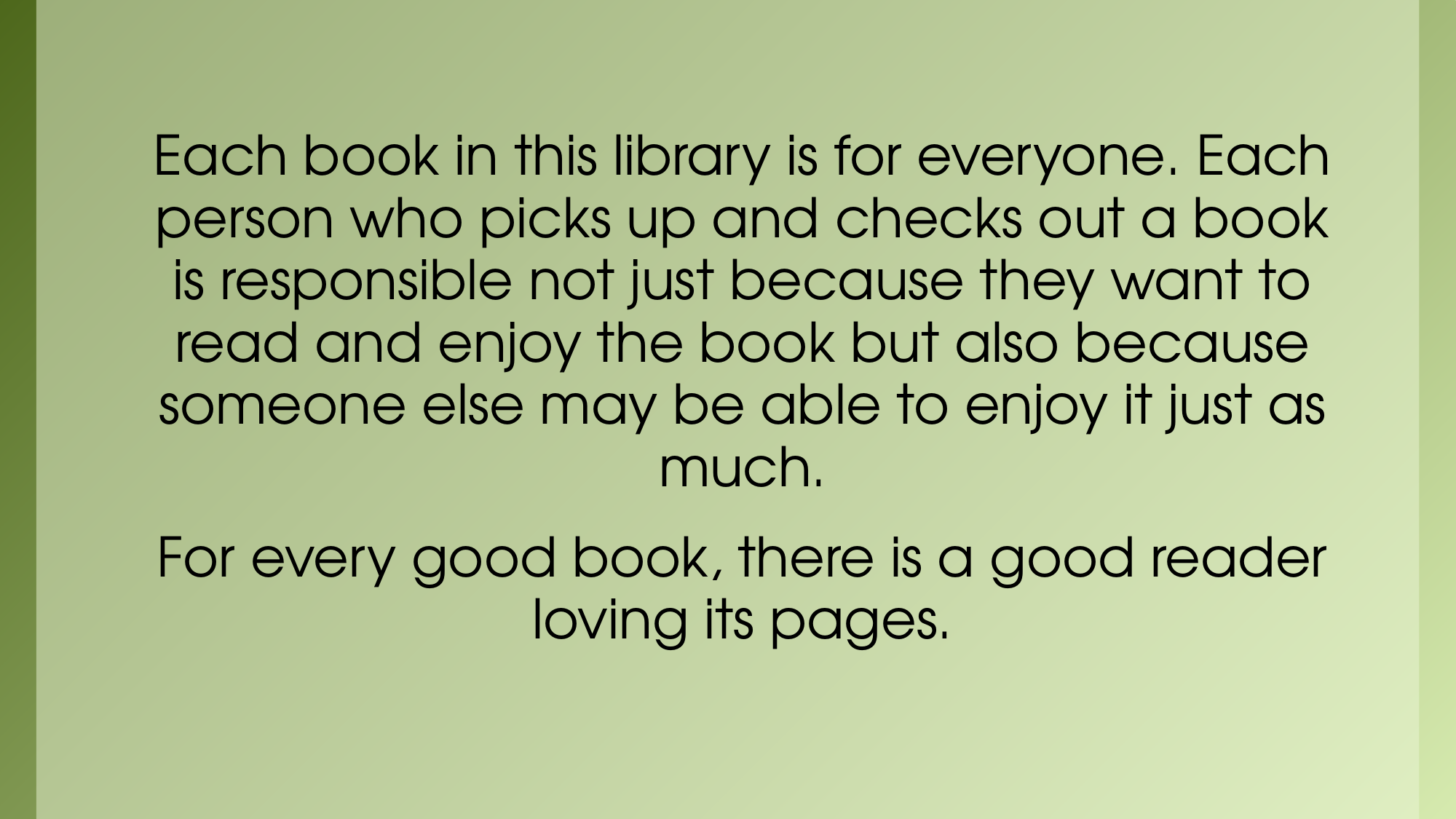

Each book in this library is for everyone. Each person who picks up and checks out a book is responsible not just because they want to read and enjoy the book but also because someone else may be able to enjoy it just as much.
For every good book, there is a good reader loving its pages.